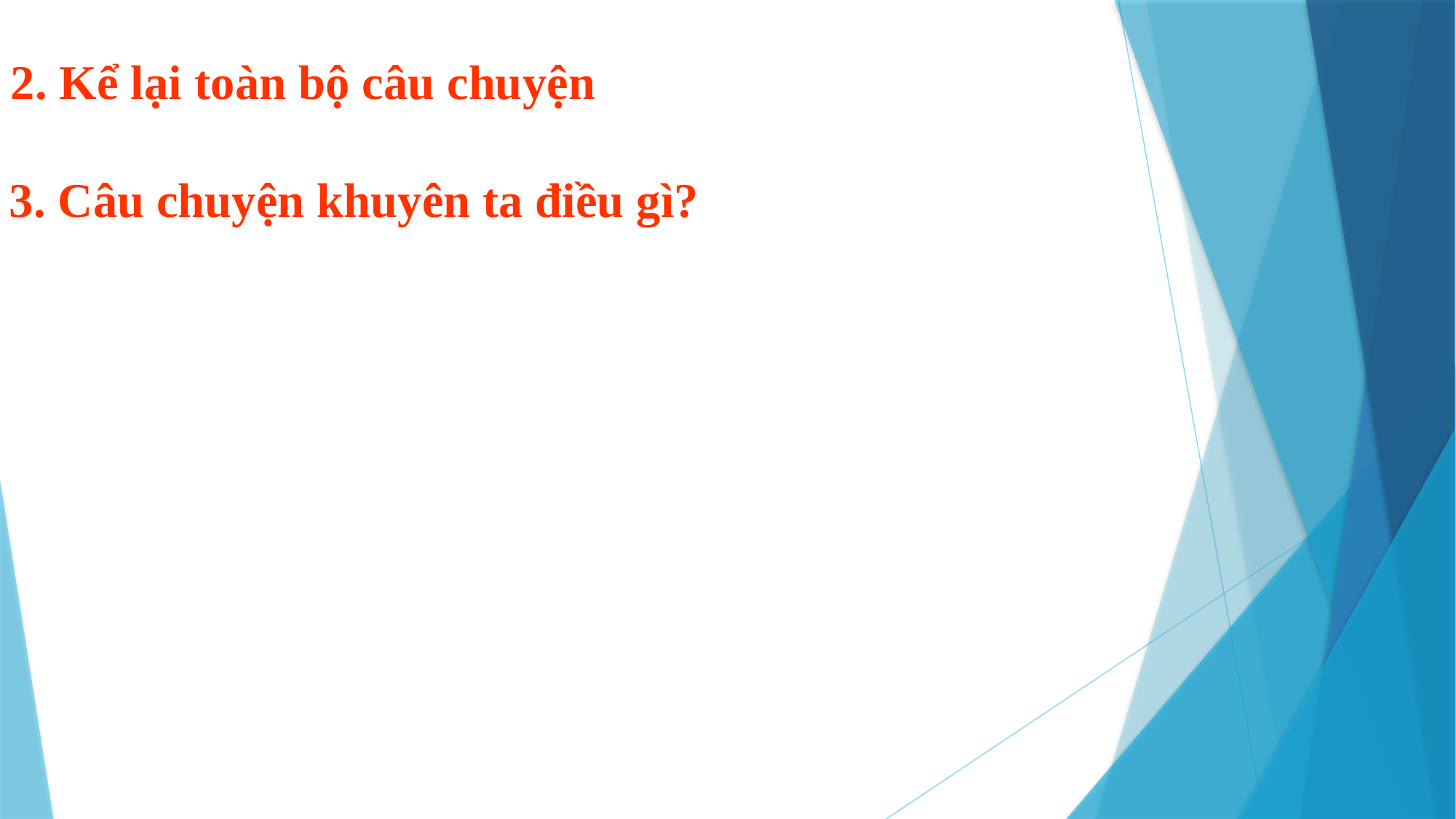

2. Kể lại toàn bộ câu chuyện
3. Câu chuyện khuyên ta điều gì?